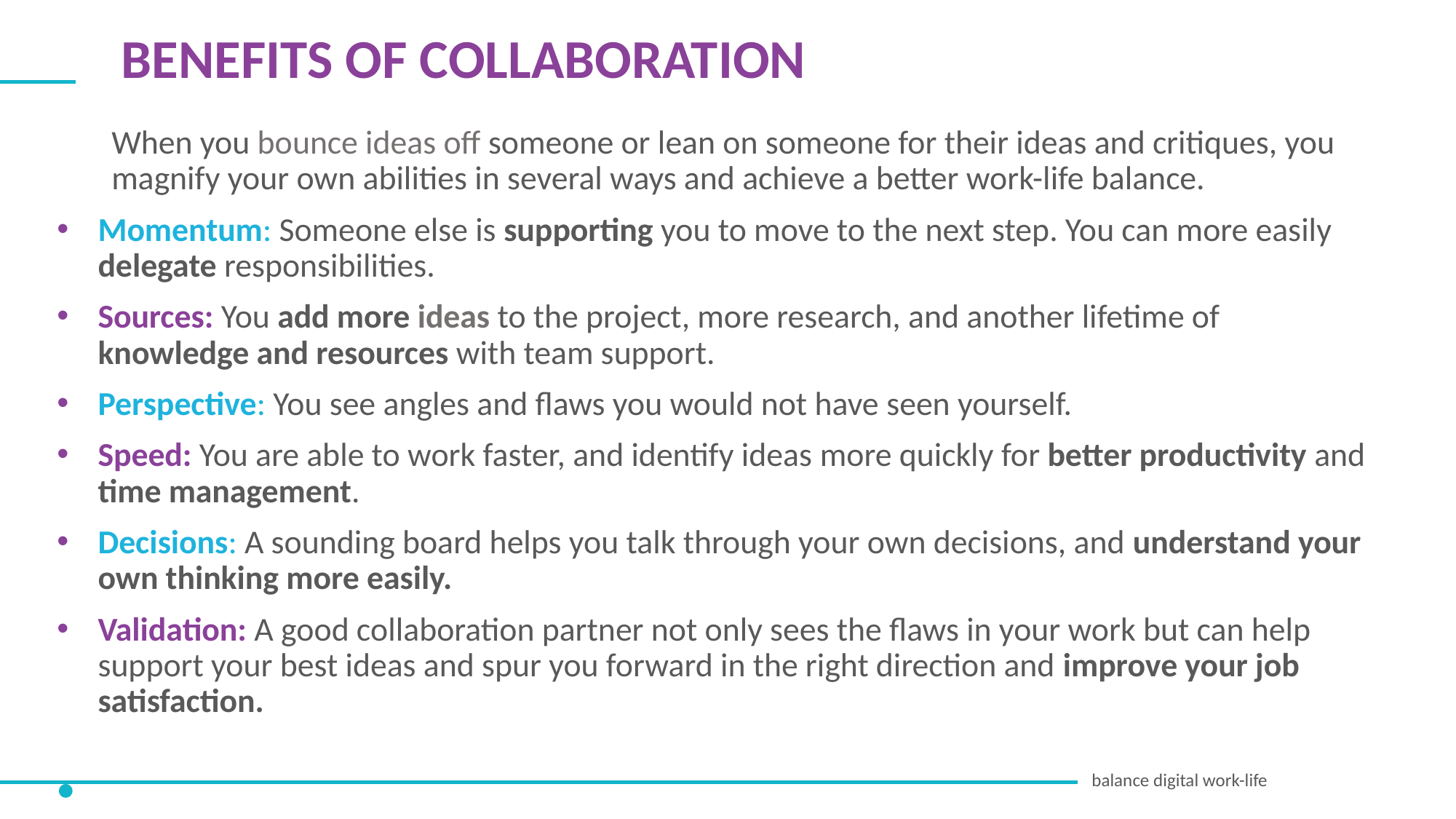

BENEFITS OF COLLABORATION
	When you bounce ideas off someone or lean on someone for their ideas and critiques, you magnify your own abilities in several ways and achieve a better work-life balance.
Momentum: Someone else is supporting you to move to the next step​. You can more easily delegate responsibilities.
Sources: You add more ideas to the project, more research, and another lifetime of knowledge​ and resources with team support.
Perspective: You see angles and flaws you would not have seen yourself.
Speed: You are able to work faster, and identify ideas more quickly​ for better productivity and time management.
Decisions: A sounding board helps you talk through your own decisions, and understand your own thinking more easily. ​
Validation: A good collaboration partner not only sees the flaws in your work but can help support your best ideas and spur you forward in the right direction and improve your job satisfaction.